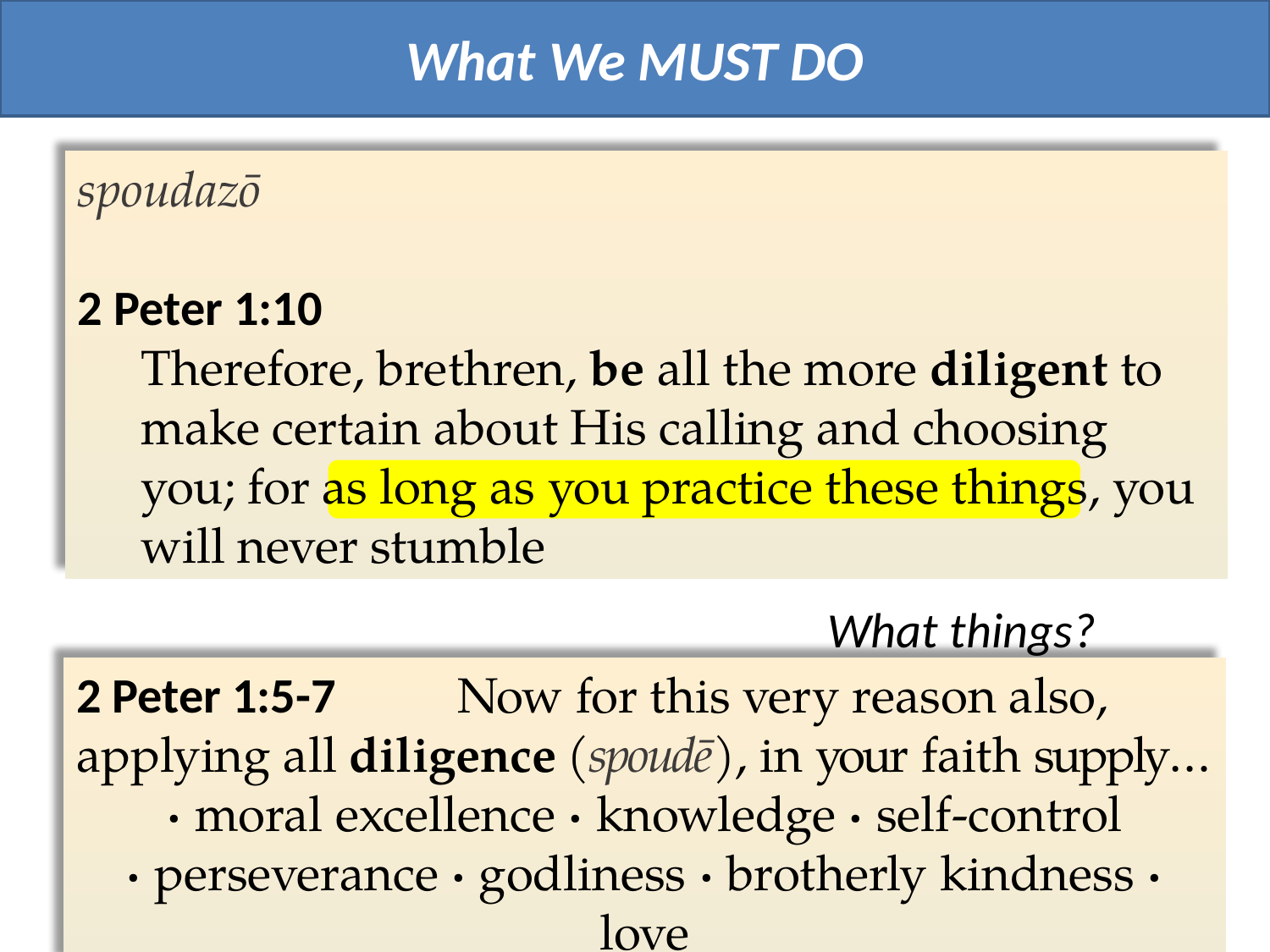

What We MUST DO
spoudazō

2 Peter 1:10

Therefore, brethren, be all the more diligent to make certain about His calling and choosing you; for as long as you practice these things, you will never stumble

What things?
2 Peter 1:5-7	Now for this very reason also, applying all diligence (spoudē), in your faith supply…
· moral excellence · knowledge · self-control
· perseverance · godliness · brotherly kindness · love